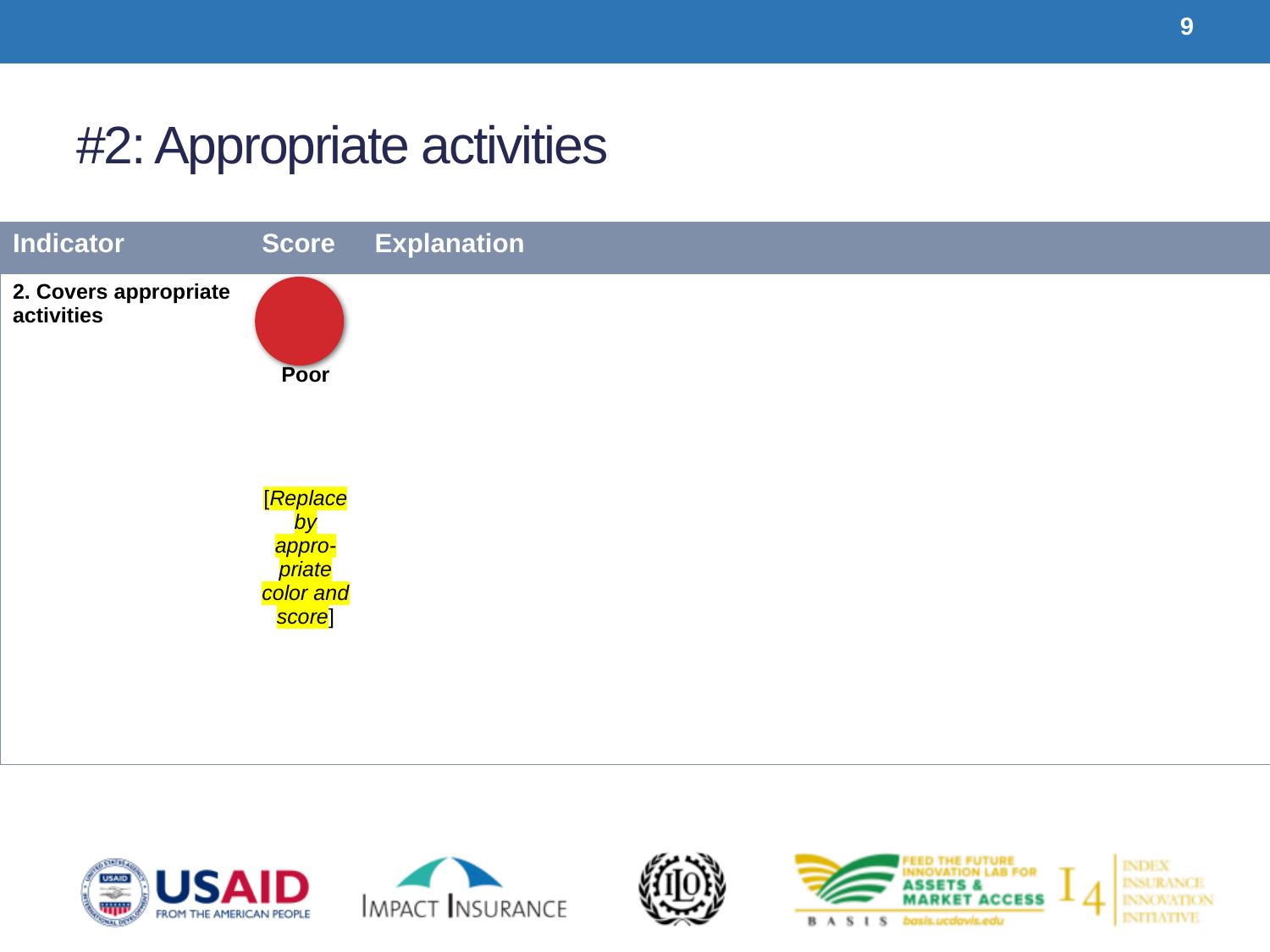

9
# #2: Appropriate activities
| Indicator | Score | Explanation |
| --- | --- | --- |
| 2. Covers appropriate activities | Poor [Replace by appro-priate color and score] |  |